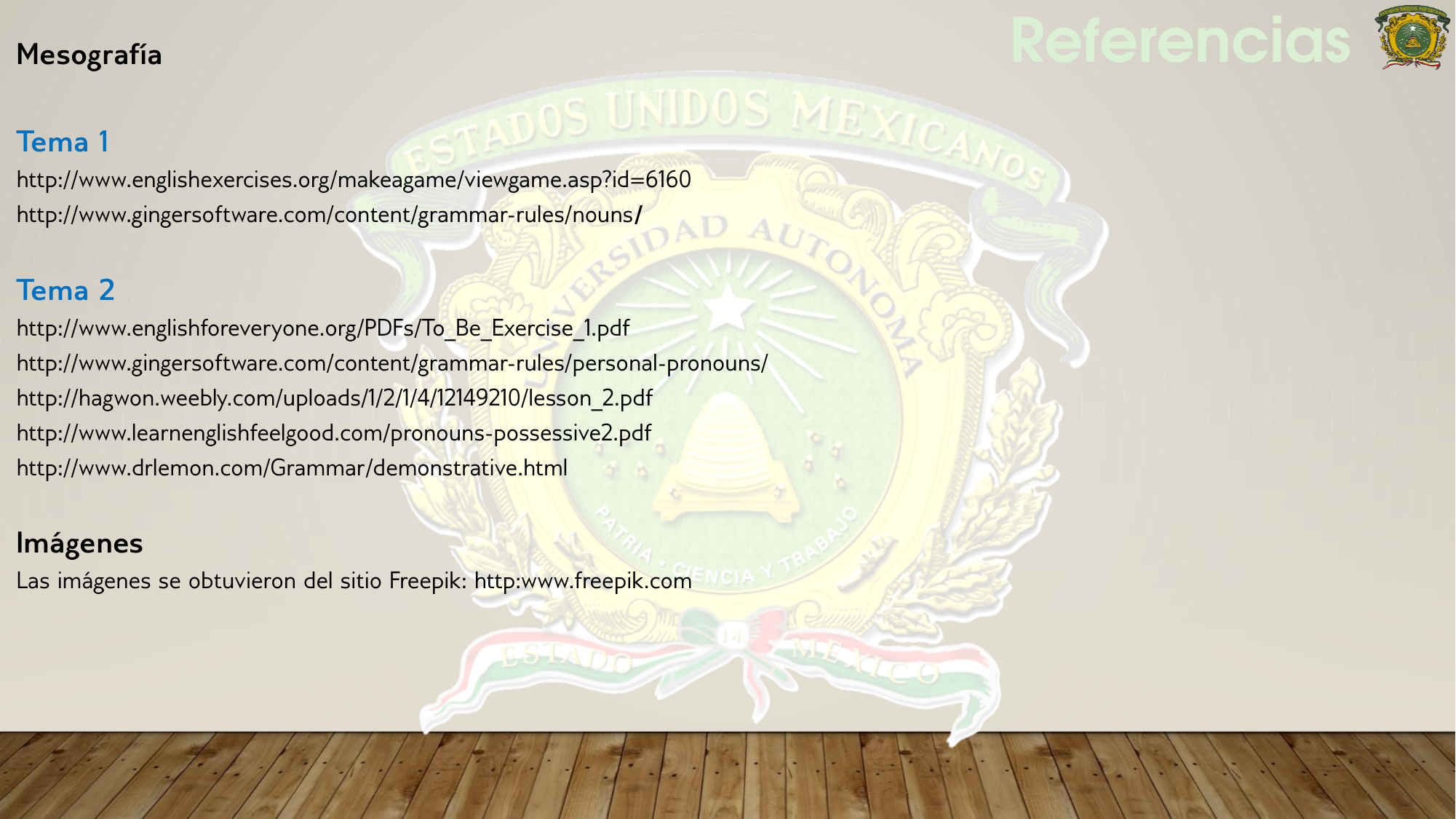

# Referencias
Mesografía

Tema 1
http://www.englishexercises.org/makeagame/viewgame.asp?id=6160
http://www.gingersoftware.com/content/grammar-rules/nouns/

Tema 2
http://www.englishforeveryone.org/PDFs/To_Be_Exercise_1.pdf
http://www.gingersoftware.com/content/grammar-rules/personal-pronouns/
http://hagwon.weebly.com/uploads/1/2/1/4/12149210/lesson_2.pdf
http://www.learnenglishfeelgood.com/pronouns-possessive2.pdf
http://www.drlemon.com/Grammar/demonstrative.html

Imágenes
Las imágenes se obtuvieron del sitio Freepik: http:www.freepik.com